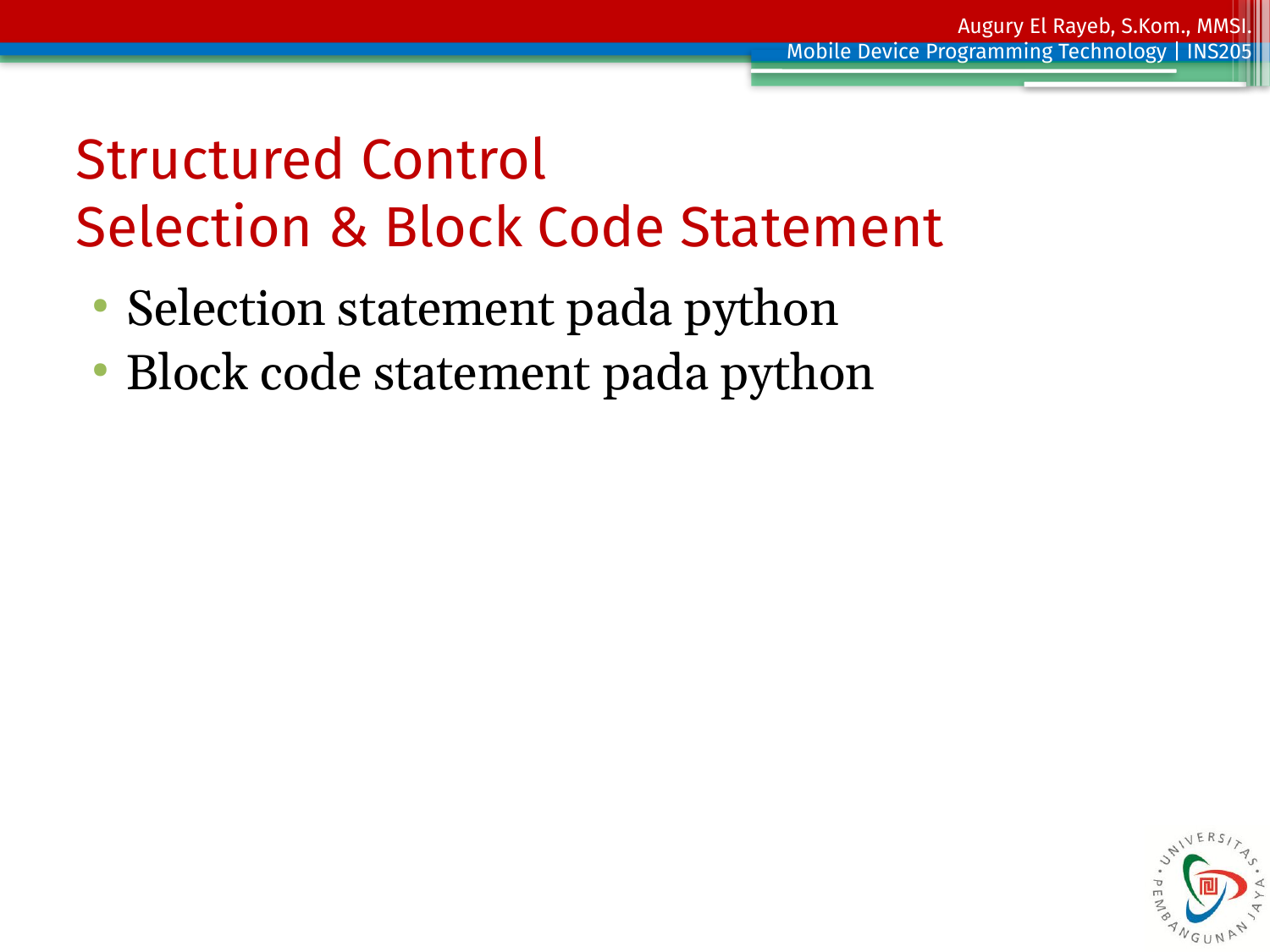

# Structured Control Selection & Block Code Statement
Selection statement pada python
Block code statement pada python